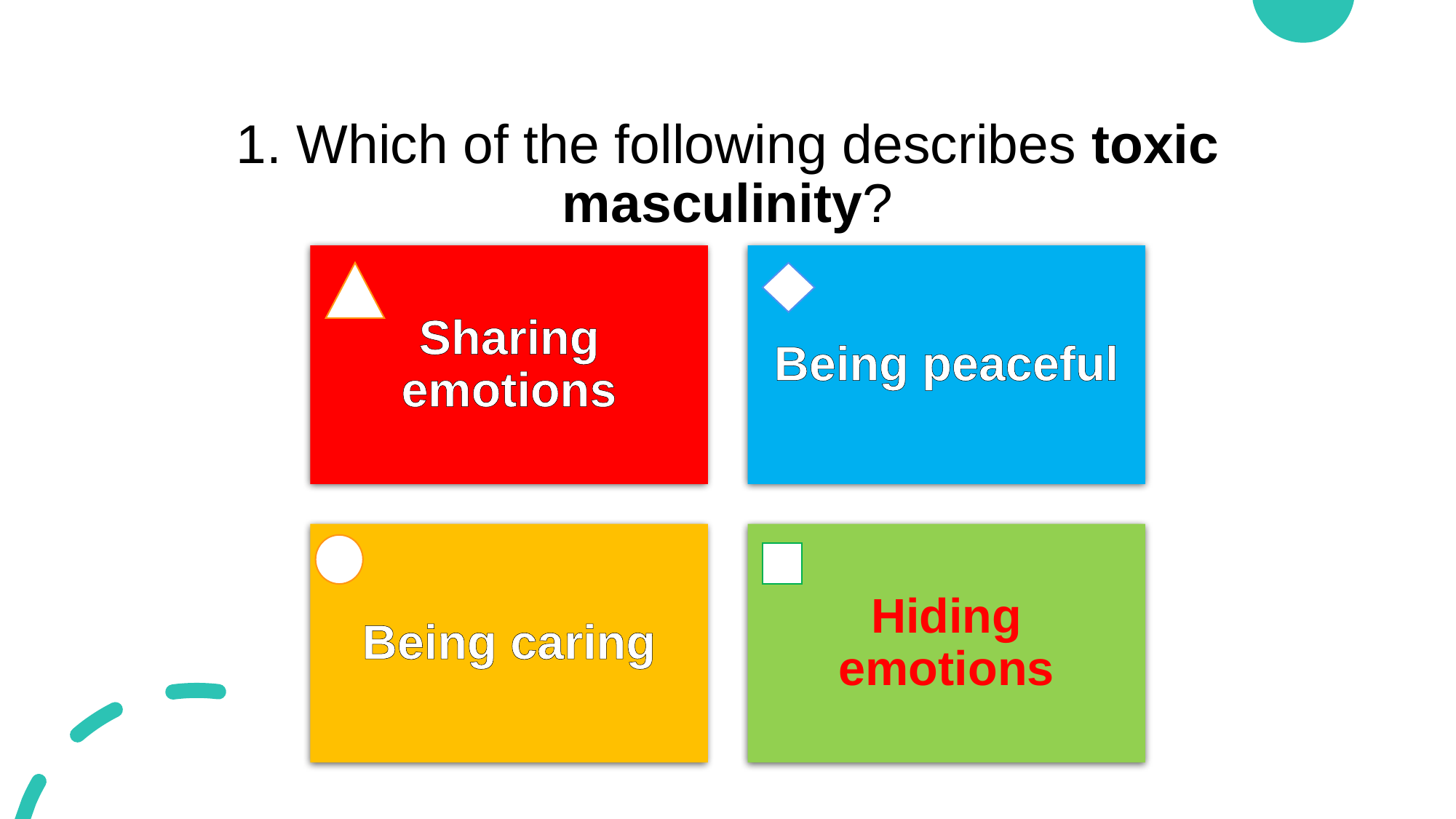

1. Which of the following describes toxic masculinity?

Sharing emotions
Being peaceful
Being caring
Hiding emotions